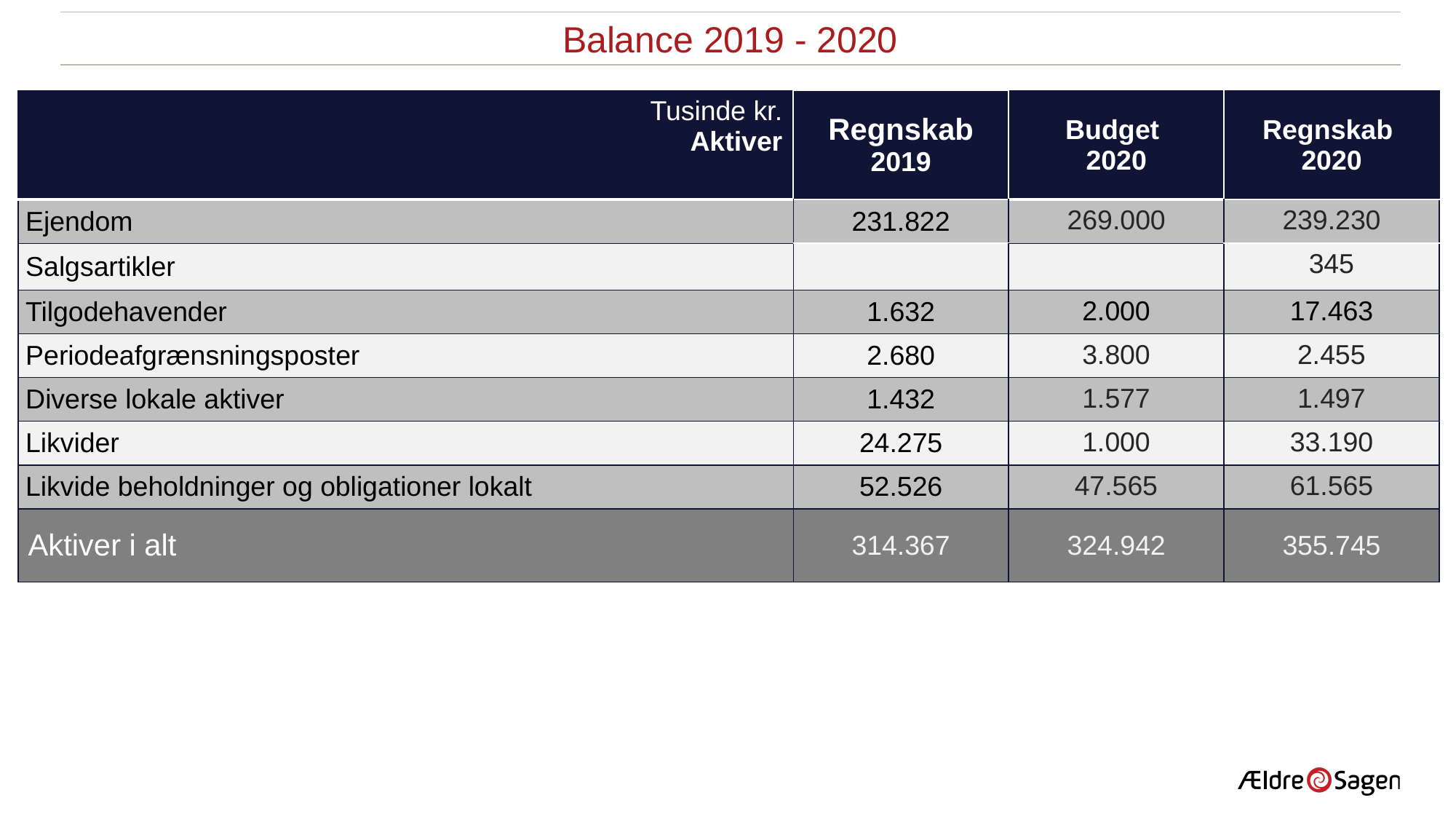

Balance 2019 - 2020
| Tusinde kr. Aktiver | Regnskab 2019 | Budget 2020 | Regnskab 2020 |
| --- | --- | --- | --- |
| Ejendom | 231.822 | 269.000 | 239.230 |
| Salgsartikler |  |  | 345 |
| Tilgodehavender | 1.632 | 2.000 | 17.463 |
| Periodeafgrænsningsposter | 2.680 | 3.800 | 2.455 |
| Diverse lokale aktiver | 1.432 | 1.577 | 1.497 |
| Likvider | 24.275 | 1.000 | 33.190 |
| Likvide beholdninger og obligationer lokalt | 52.526 | 47.565 | 61.565 |
| Aktiver i alt | 314.367 | 324.942 | 355.745 |